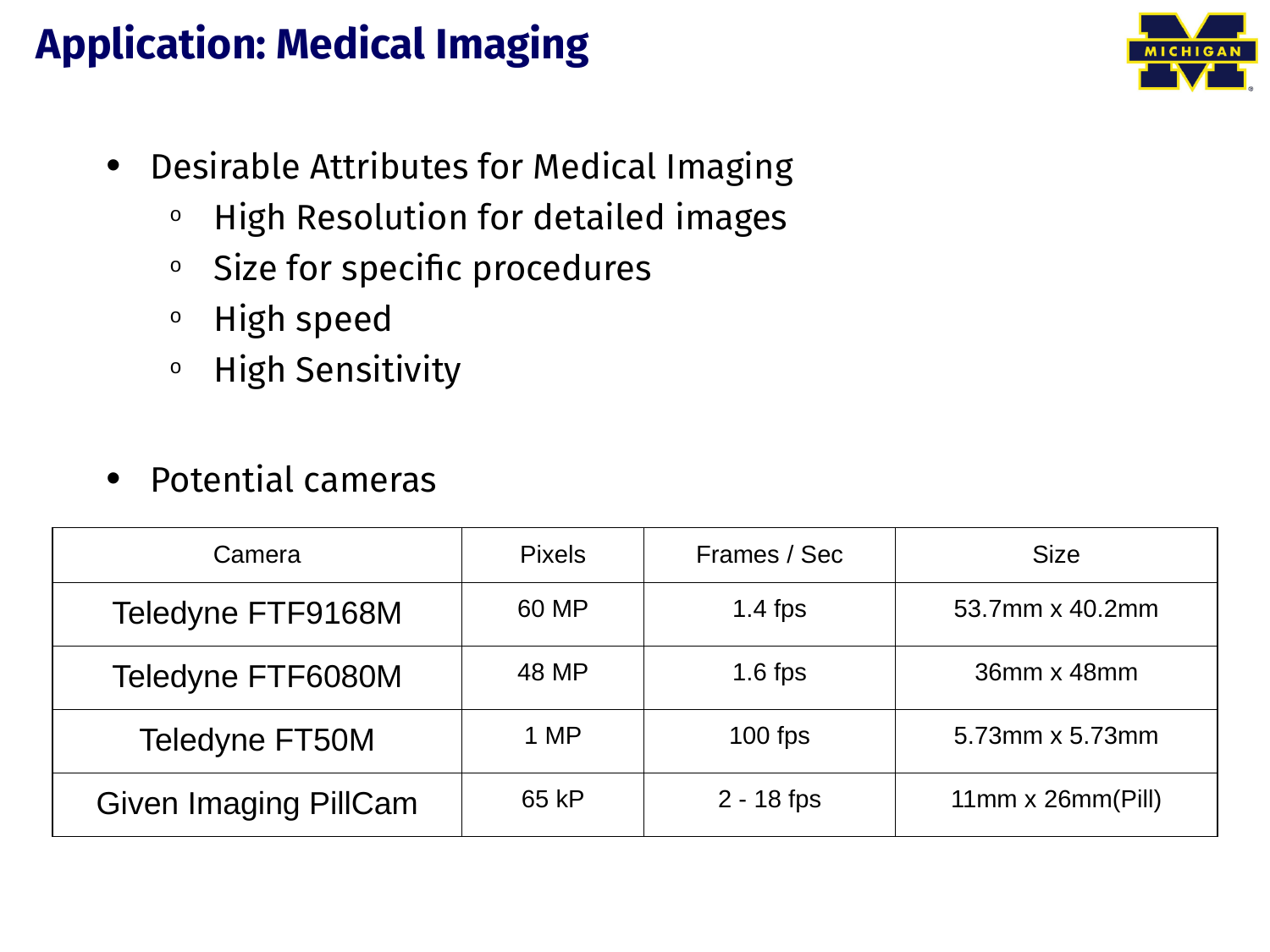

# Application: Medical Imaging
Desirable Attributes for Medical Imaging
High Resolution for detailed images
Size for specific procedures
High speed
High Sensitivity

Potential cameras

| Camera | Pixels | Frames / Sec | Size |
| --- | --- | --- | --- |
| Teledyne FTF9168M | 60 MP | 1.4 fps | 53.7mm x 40.2mm |
| Teledyne FTF6080M | 48 MP | 1.6 fps | 36mm x 48mm |
| Teledyne FT50M | 1 MP | 100 fps | 5.73mm x 5.73mm |
| Given Imaging PillCam | 65 kP | 2 - 18 fps | 11mm x 26mm(Pill) |